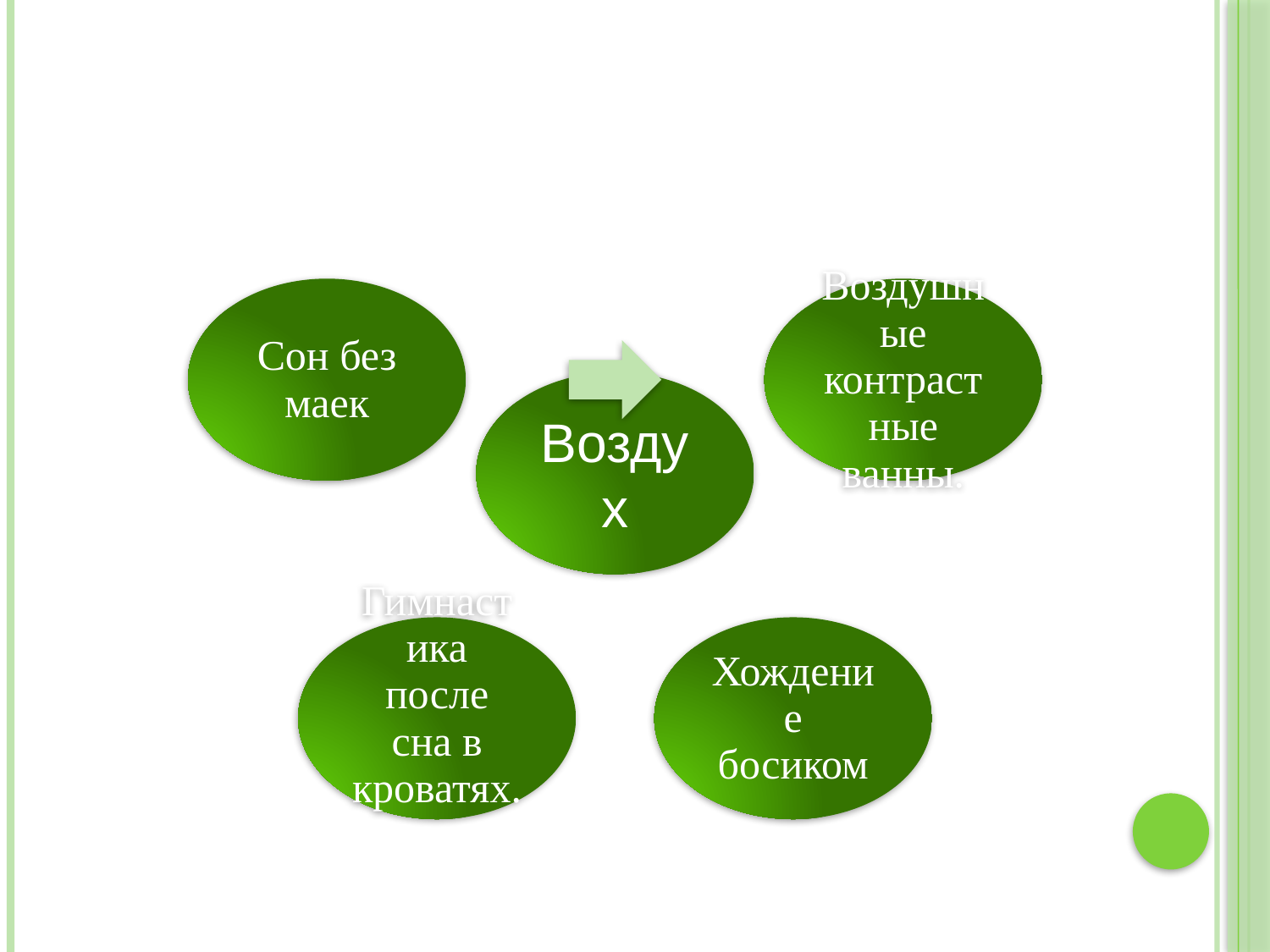

Воздух
Воздушные контрастные ванны.
Хождение босиком
Гимнастика после сна в кроватях.
Сон без маек